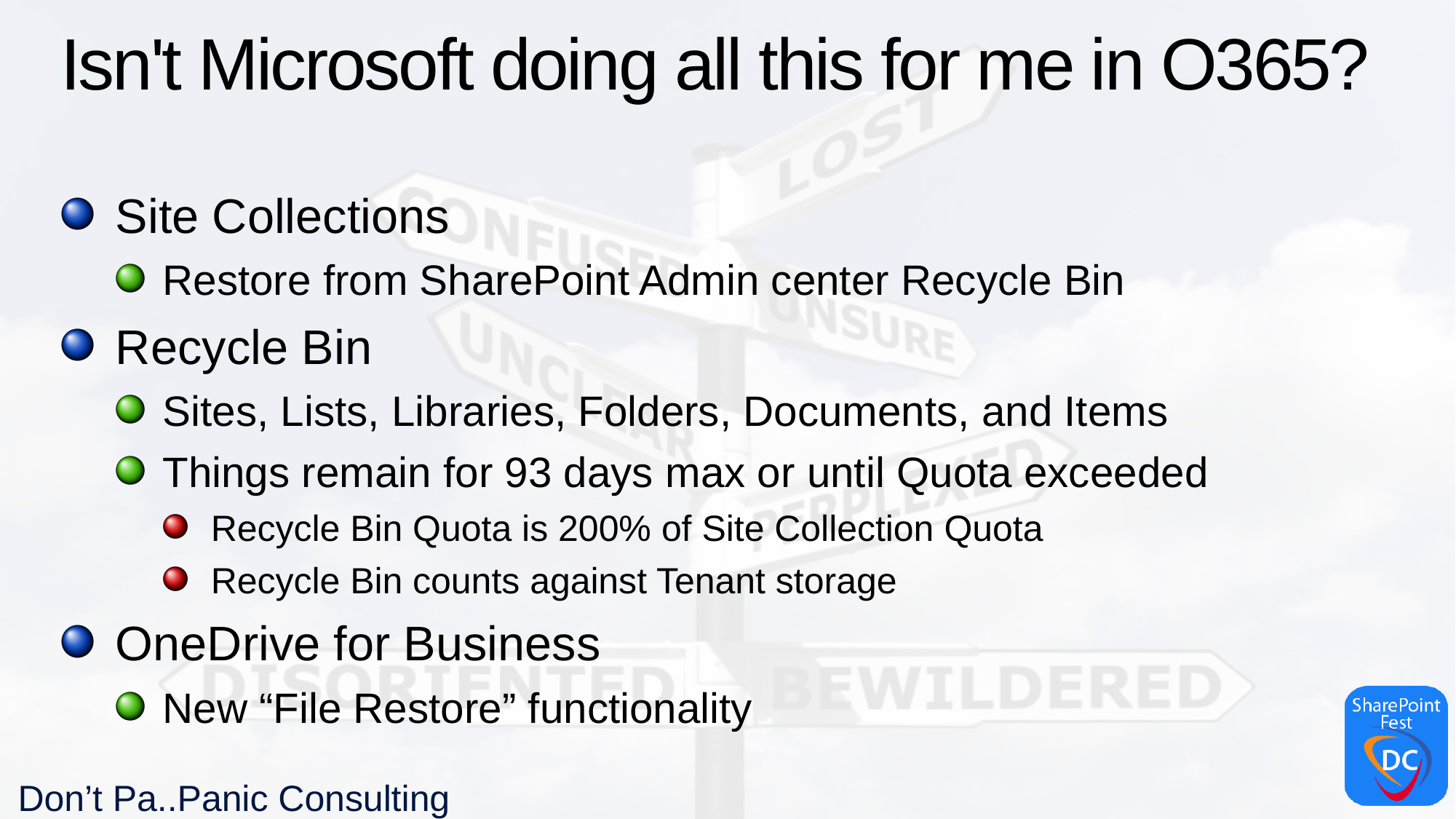

24
# Isn't Microsoft doing all this for me in O365?
Site Collections
Restore from SharePoint Admin center Recycle Bin
Recycle Bin
Sites, Lists, Libraries, Folders, Documents, and Items
Things remain for 93 days max or until Quota exceeded
Recycle Bin Quota is 200% of Site Collection Quota
Recycle Bin counts against Tenant storage
OneDrive for Business
New “File Restore” functionality